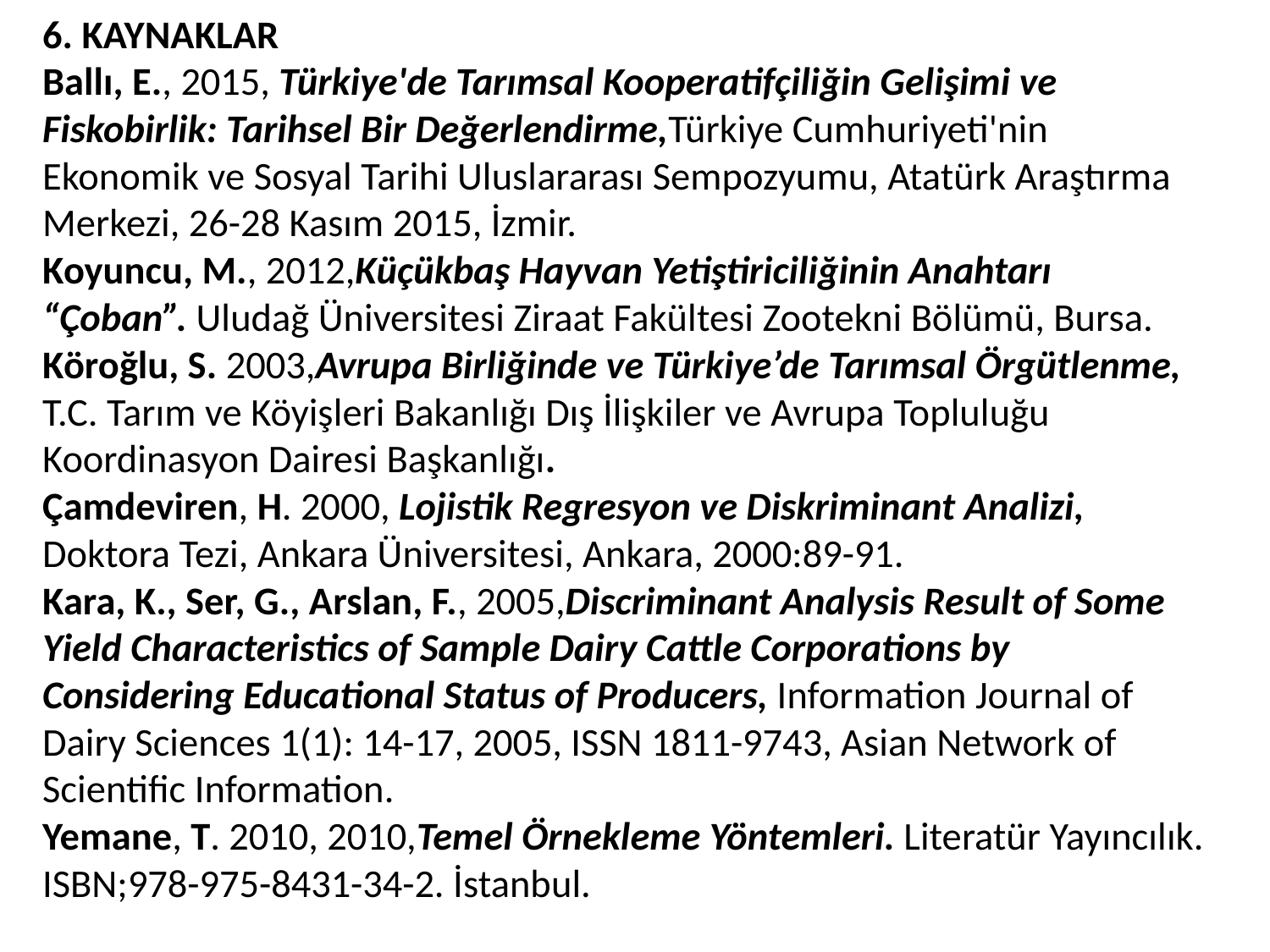

# 6. KAYNAKLAR Ballı, E., 2015, Türkiye'de Tarımsal Kooperatifçiliğin Gelişimi ve Fiskobirlik: Tarihsel Bir Değerlendirme,Türkiye Cumhuriyeti'nin Ekonomik ve Sosyal Tarihi Uluslararası Sempozyumu, Atatürk Araştırma Merkezi, 26-28 Kasım 2015, İzmir. Koyuncu, M., 2012,Küçükbaş Hayvan Yetiştiriciliğinin Anahtarı “Çoban”. Uludağ Üniversitesi Ziraat Fakültesi Zootekni Bölümü, Bursa. Köroğlu, S. 2003,Avrupa Birliğinde ve Türkiye’de Tarımsal Örgütlenme, T.C. Tarım ve Köyişleri Bakanlığı Dış İlişkiler ve Avrupa Topluluğu Koordinasyon Dairesi Başkanlığı. Çamdeviren, H. 2000, Lojistik Regresyon ve Diskriminant Analizi, Doktora Tezi, Ankara Üniversitesi, Ankara, 2000:89-91. Kara, K., Ser, G., Arslan, F., 2005,Discriminant Analysis Result of Some Yield Characteristics of Sample Dairy Cattle Corporations by Considering Educational Status of Producers, Information Journal of Dairy Sciences 1(1): 14-17, 2005, ISSN 1811-9743, Asian Network of Scientific Information. Yemane, T. 2010, 2010,Temel Örnekleme Yöntemleri. Literatür Yayıncılık. ISBN;978-975-8431-34-2. İstanbul.